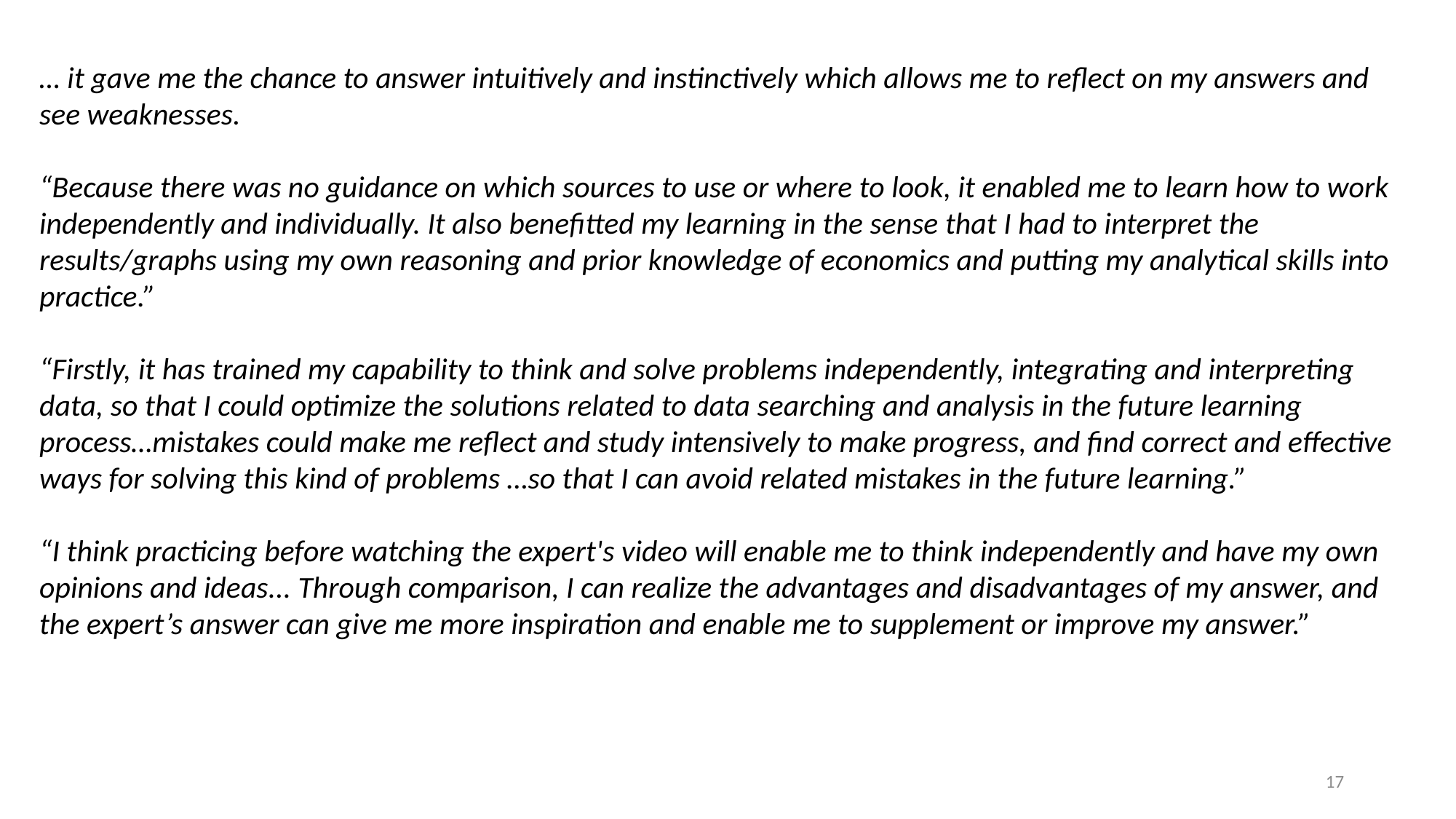

… it gave me the chance to answer intuitively and instinctively which allows me to reflect on my answers and see weaknesses.

“Because there was no guidance on which sources to use or where to look, it enabled me to learn how to work independently and individually. It also benefitted my learning in the sense that I had to interpret the results/graphs using my own reasoning and prior knowledge of economics and putting my analytical skills into practice.”

“Firstly, it has trained my capability to think and solve problems independently, integrating and interpreting data, so that I could optimize the solutions related to data searching and analysis in the future learning process…mistakes could make me reflect and study intensively to make progress, and find correct and effective ways for solving this kind of problems …so that I can avoid related mistakes in the future learning.”

“I think practicing before watching the expert's video will enable me to think independently and have my own opinions and ideas... Through comparison, I can realize the advantages and disadvantages of my answer, and the expert’s answer can give me more inspiration and enable me to supplement or improve my answer.”

17